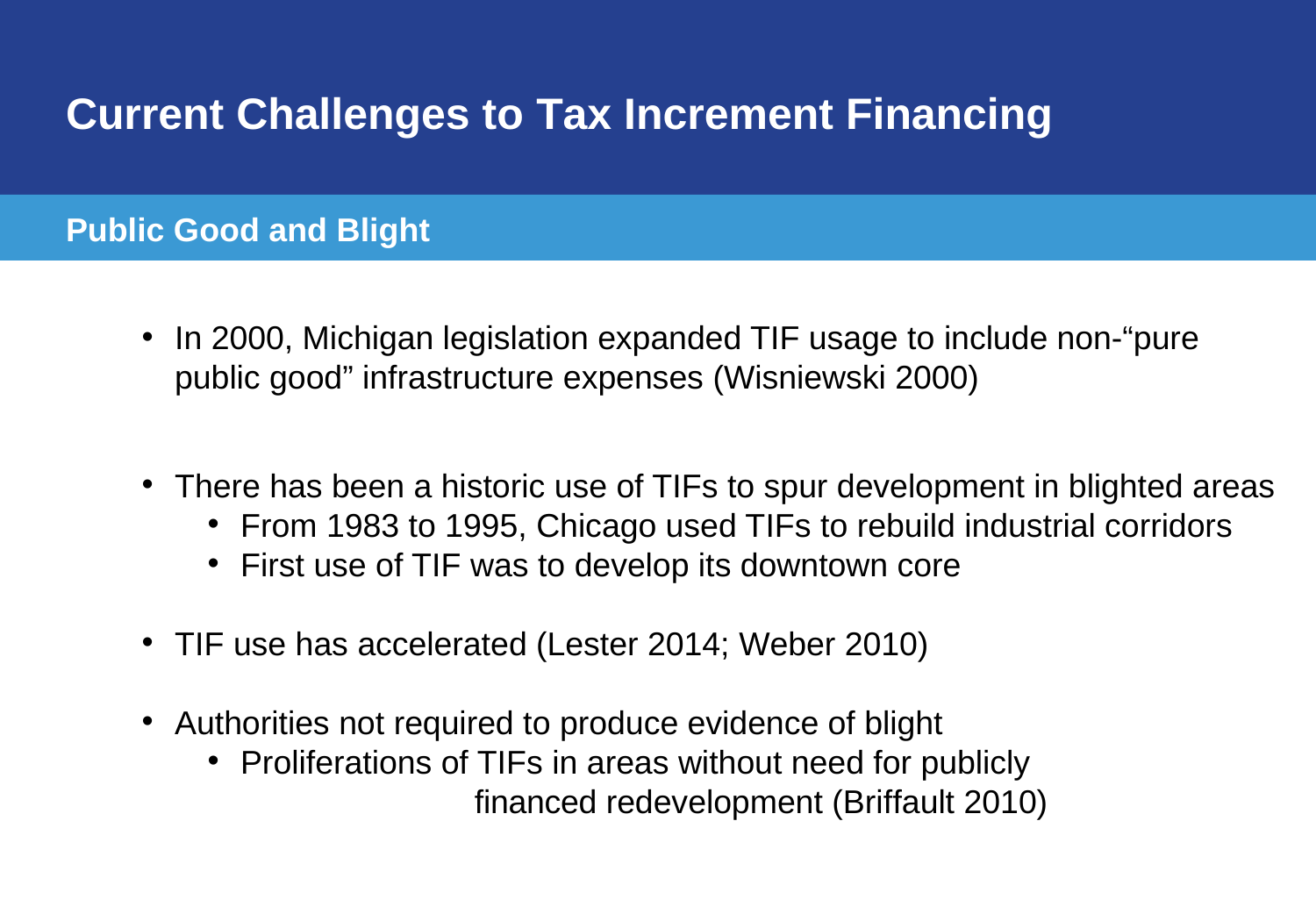

# Current Challenges to Tax Increment Financing
Public Good and Blight

In 2000, Michigan legislation expanded TIF usage to include non-“pure public good” infrastructure expenses (Wisniewski 2000)

There has been a historic use of TIFs to spur development in blighted areas
From 1983 to 1995, Chicago used TIFs to rebuild industrial corridors
First use of TIF was to develop its downtown core

TIF use has accelerated (Lester 2014; Weber 2010)

Authorities not required to produce evidence of blight
Proliferations of TIFs in areas without need for publicly
	       financed redevelopment (Briffault 2010)